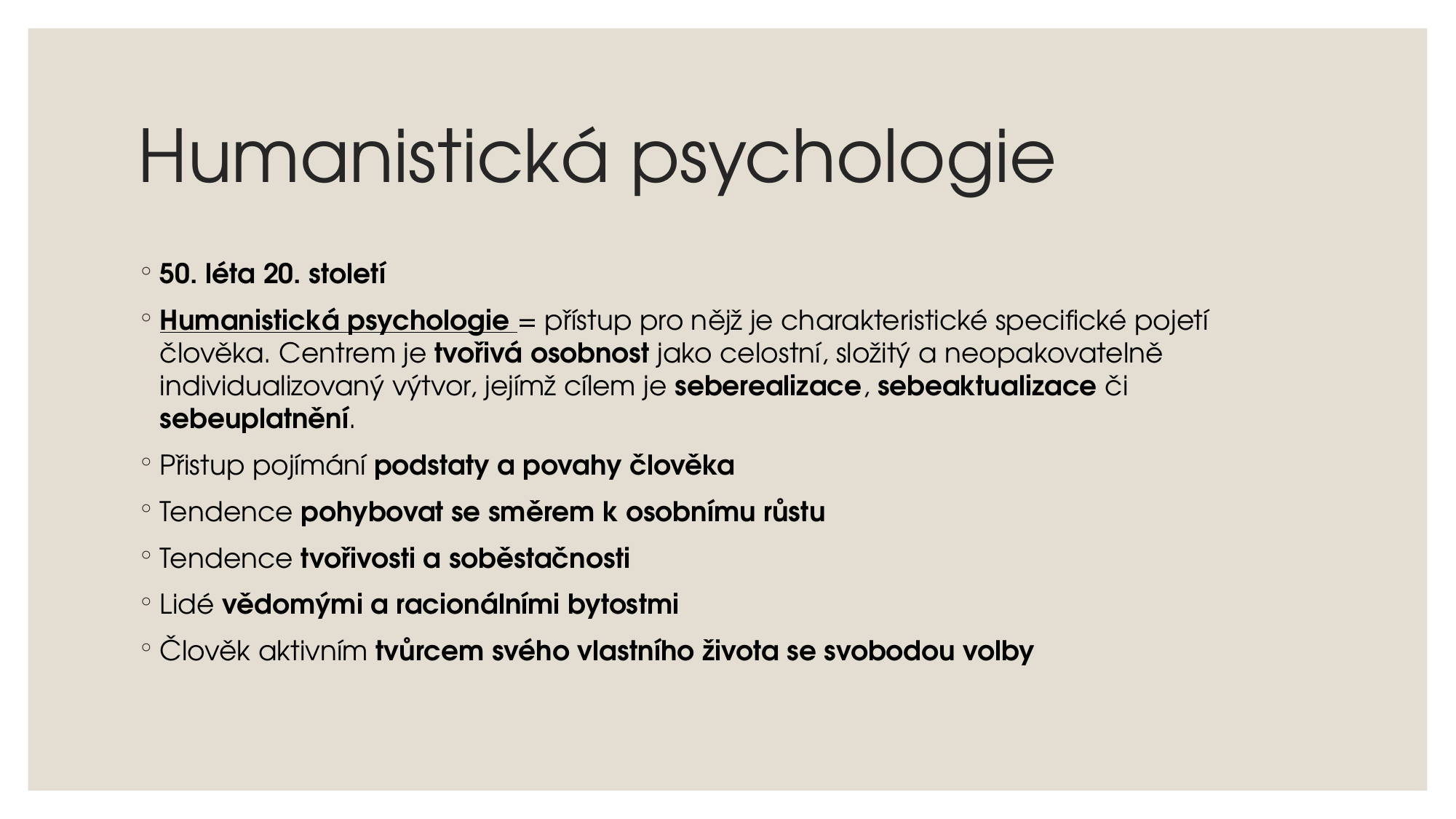

# Humanistická psychologie
50. léta 20. století
Humanistická psychologie = přístup pro nějž je charakteristické specifické pojetí člověka. Centrem je tvořivá osobnost jako celostní, složitý a neopakovatelně individualizovaný výtvor, jejímž cílem je seberealizace, sebeaktualizace či sebeuplatnění.
Přistup pojímání podstaty a povahy člověka
Tendence pohybovat se směrem k osobnímu růstu
Tendence tvořivosti a soběstačnosti
Lidé vědomými a racionálními bytostmi
Člověk aktivním tvůrcem svého vlastního života se svobodou volby